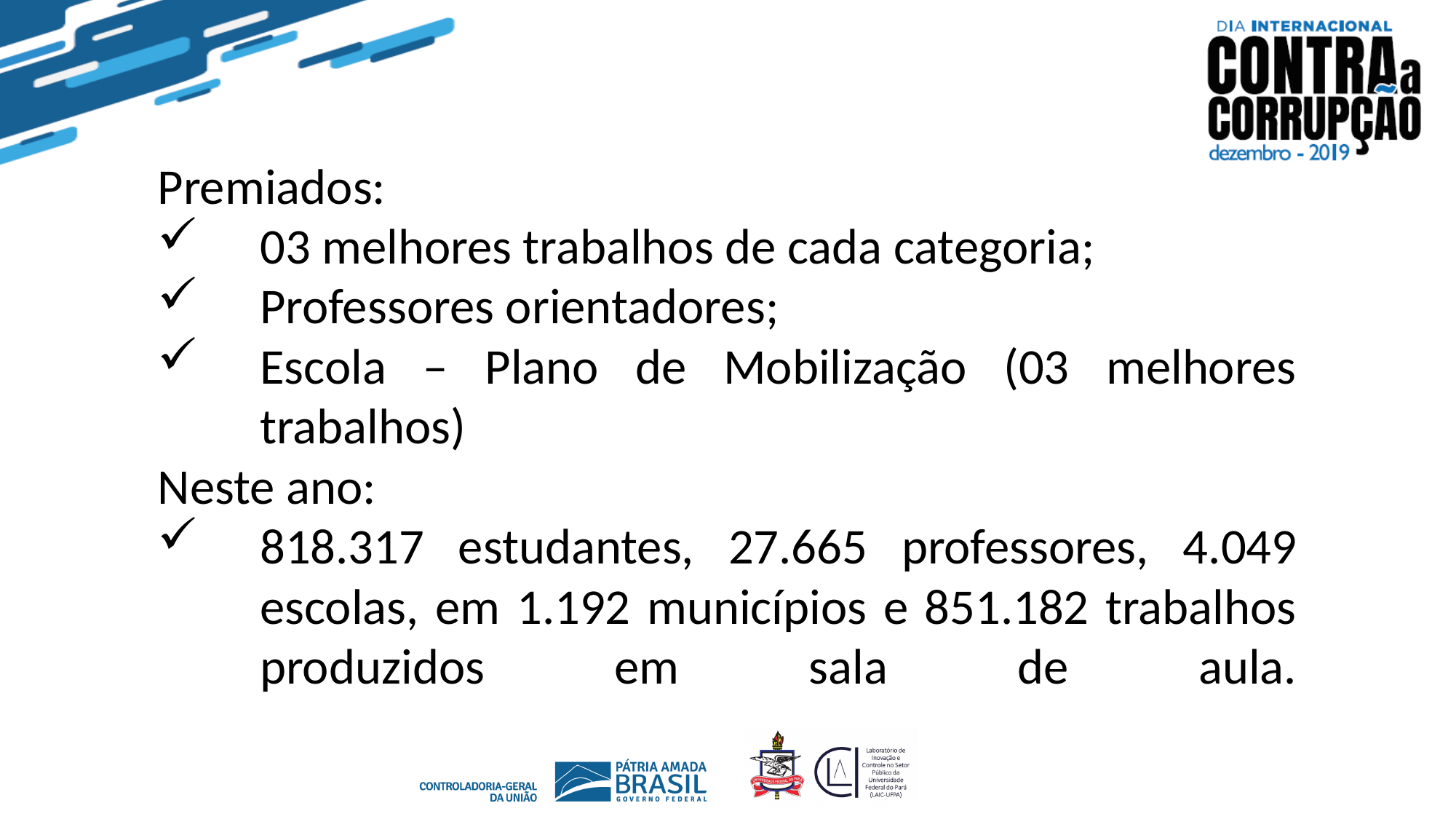

Premiados:
03 melhores trabalhos de cada categoria;
Professores orientadores;
Escola – Plano de Mobilização (03 melhores trabalhos)
Neste ano:
818.317 estudantes, 27.665 professores, 4.049 escolas, em 1.192 municípios e 851.182 trabalhos produzidos em sala de aula.

#